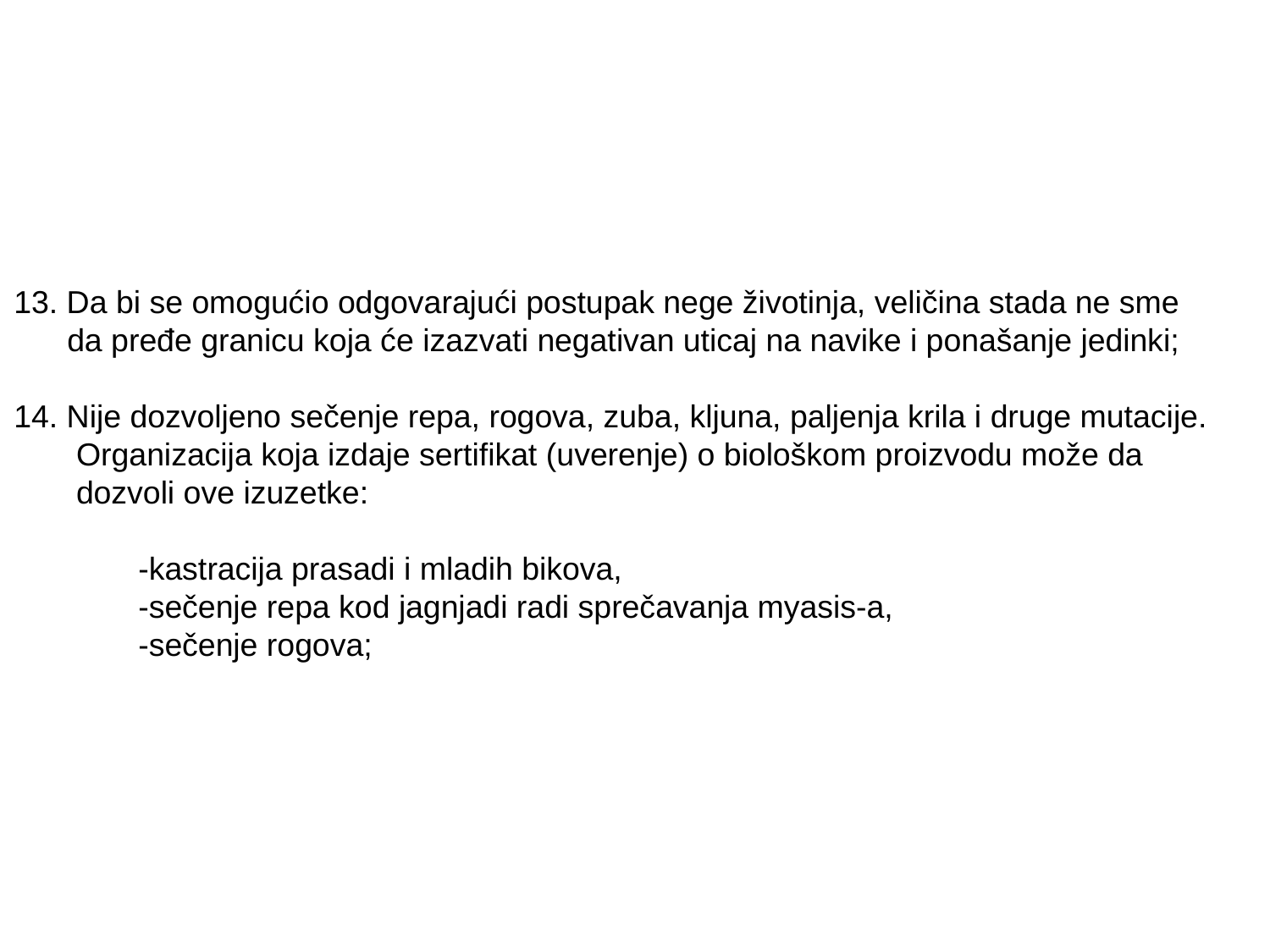

13. Da bi se omogućio odgovarajući postupak nege životinja, veličina stada ne sme
      da pređe granicu koja će izazvati negativan uticaj na navike i ponašanje jedinki;

14. Nije dozvoljeno sečenje repa, rogova, zuba, kljuna, paljenja krila i druge mutacije.
       Organizacija koja izdaje sertifikat (uverenje) o biološkom proizvodu može da
       dozvoli ove izuzetke:

              -kastracija prasadi i mladih bikova,
              -sečenje repa kod jagnjadi radi sprečavanja myasis-a,
              -sečenje rogova;